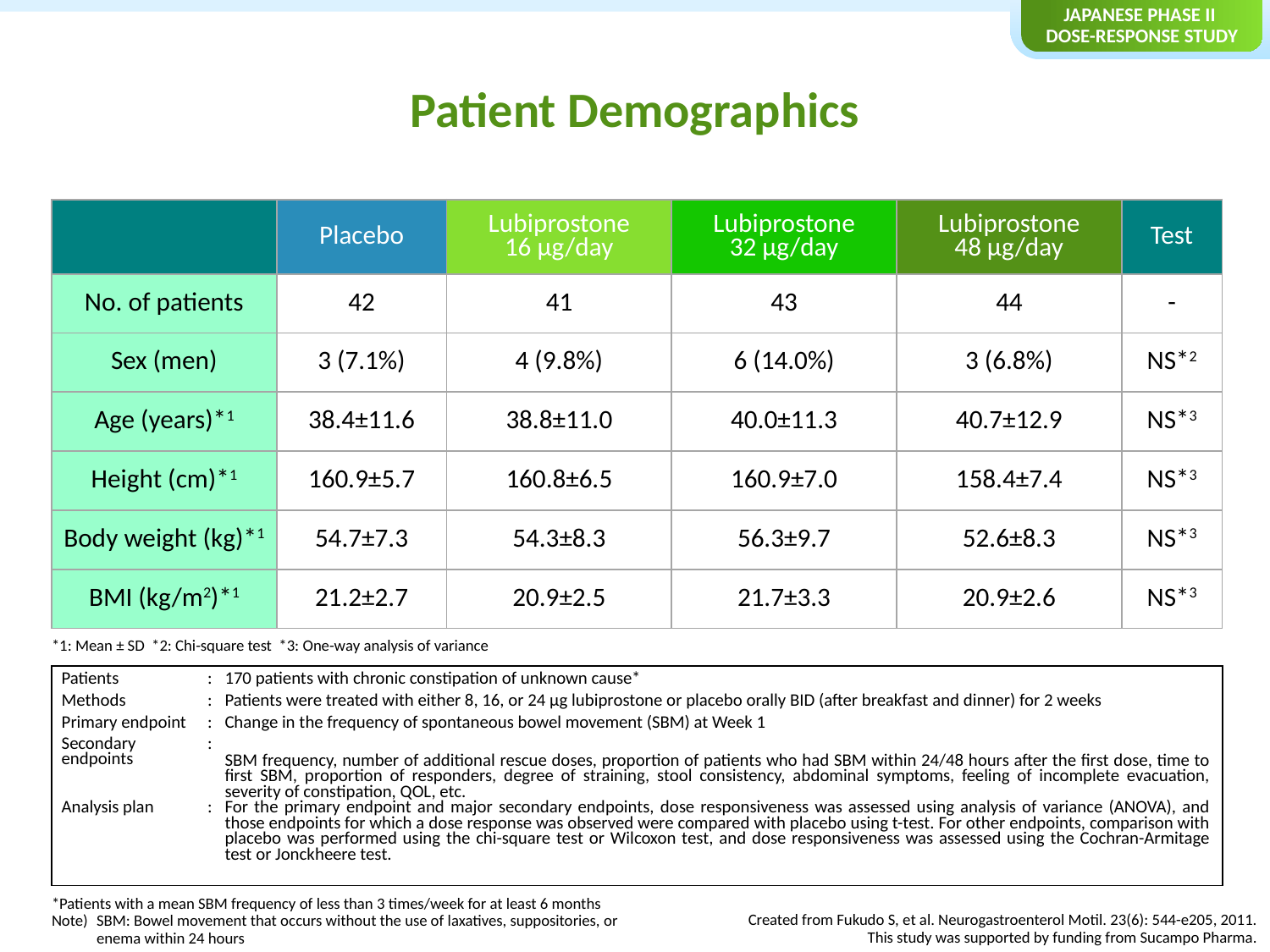

Japanese Phase II
Dose-response Study

# Patient Demographics
|  | Placebo | Lubiprostone 16 μg/day | Lubiprostone 32 μg/day | Lubiprostone 48 μg/day | Test |
| --- | --- | --- | --- | --- | --- |
| No. of patients | 42 | 41 | 43 | 44 | - |
| Sex (men) | 3 (7.1%) | 4 (9.8%) | 6 (14.0%) | 3 (6.8%) | NS\*2 |
| Age (years)\*1 | 38.4±11.6 | 38.8±11.0 | 40.0±11.3 | 40.7±12.9 | NS\*3 |
| Height (cm)\*1 | 160.9±5.7 | 160.8±6.5 | 160.9±7.0 | 158.4±7.4 | NS\*3 |
| Body weight (kg)\*1 | 54.7±7.3 | 54.3±8.3 | 56.3±9.7 | 52.6±8.3 | NS\*3 |
| BMI (kg/m2)\*1 | 21.2±2.7 | 20.9±2.5 | 21.7±3.3 | 20.9±2.6 | NS\*3 |
*1: Mean ± SD  *2: Chi-square test  *3: One-way analysis of variance
| Patients | : | 170 patients with chronic constipation of unknown cause\* |
| --- | --- | --- |
| Methods | : | Patients were treated with either 8, 16, or 24 μg lubiprostone or placebo orally BID (after breakfast and dinner) for 2 weeks |
| Primary endpoint | : | Change in the frequency of spontaneous bowel movement (SBM) at Week 1 |
| Secondary endpoints | : | SBM frequency, number of additional rescue doses, proportion of patients who had SBM within 24/48 hours after the first dose, time to first SBM, proportion of responders, degree of straining, stool consistency, abdominal symptoms, feeling of incomplete evacuation, severity of constipation, QOL, etc. |
| Analysis plan | : | For the primary endpoint and major secondary endpoints, dose responsiveness was assessed using analysis of variance (ANOVA), and those endpoints for which a dose response was observed were compared with placebo using t-test. For other endpoints, comparison with placebo was performed using the chi-square test or Wilcoxon test, and dose responsiveness was assessed using the Cochran-Armitage test or Jonckheere test. |
*Patients with a mean SBM frequency of less than 3 times/week for at least 6 months
Note)	SBM: Bowel movement that occurs without the use of laxatives, suppositories, or enema within 24 hours
Created from Fukudo S, et al. Neurogastroenterol Motil. 23(6): 544-e205, 2011.
This study was supported by funding from Sucampo Pharma.